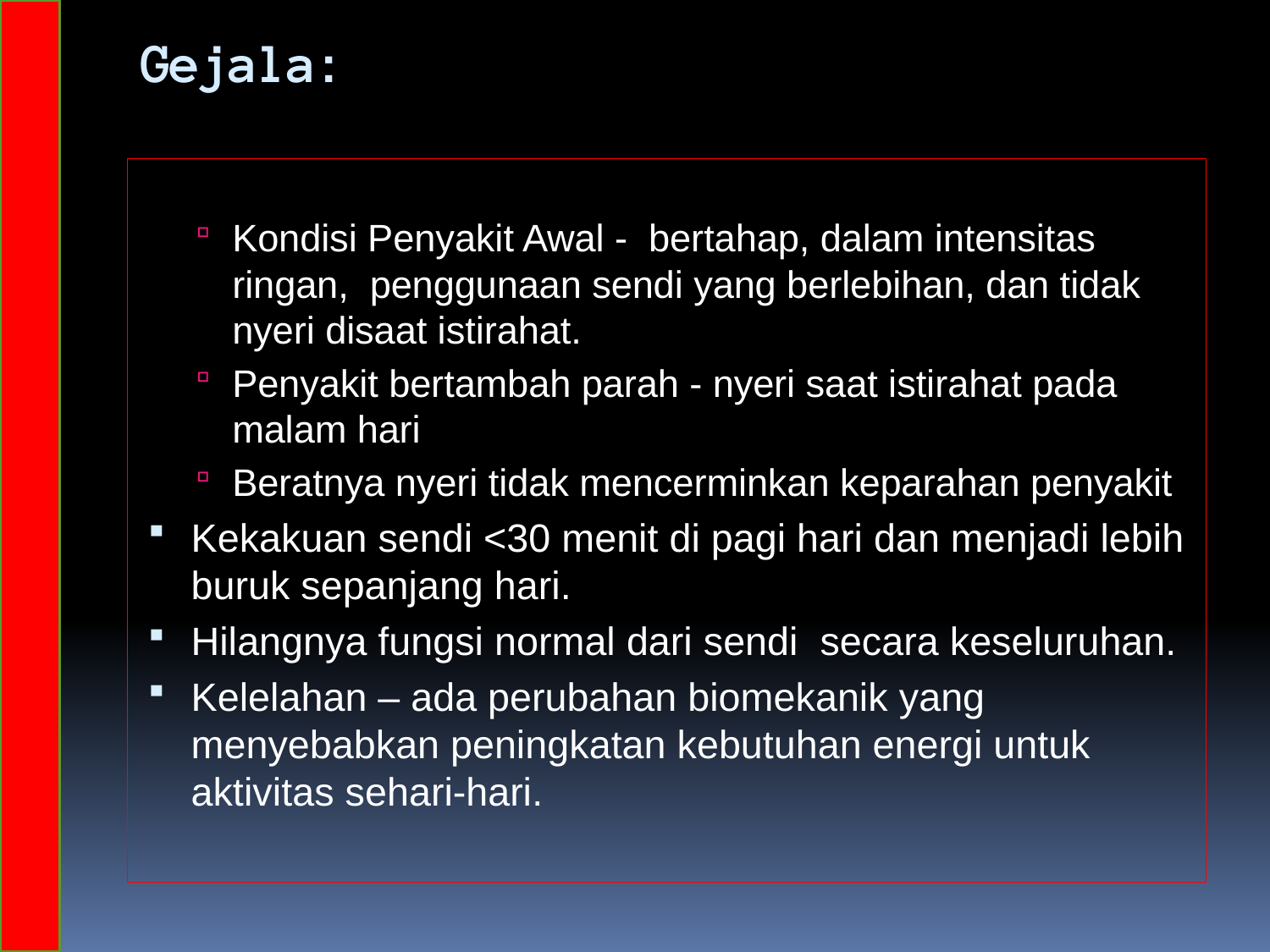

# Gejala:

Kondisi Penyakit Awal -  bertahap, dalam intensitas ringan,  penggunaan sendi yang berlebihan, dan tidak nyeri disaat istirahat.
Penyakit bertambah parah - nyeri saat istirahat pada malam hari
Beratnya nyeri tidak mencerminkan keparahan penyakit
Kekakuan sendi <30 menit di pagi hari dan menjadi lebih buruk sepanjang hari.
Hilangnya fungsi normal dari sendi  secara keseluruhan.
Kelelahan – ada perubahan biomekanik yang menyebabkan peningkatan kebutuhan energi untuk aktivitas sehari-hari.